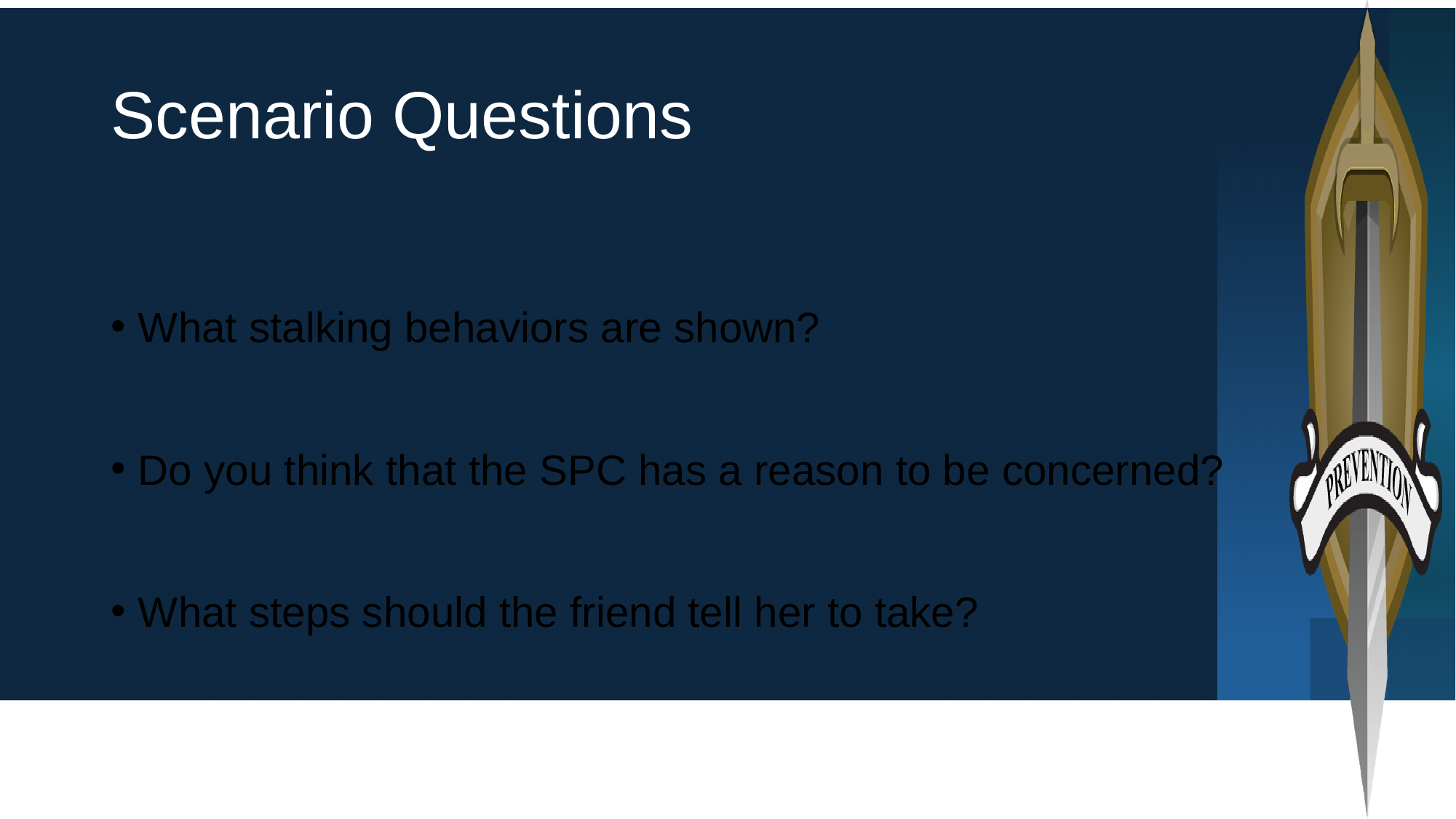

# Scenario Questions
What stalking behaviors are shown?
Do you think that the SPC has a reason to be concerned?
What steps should the friend tell her to take?